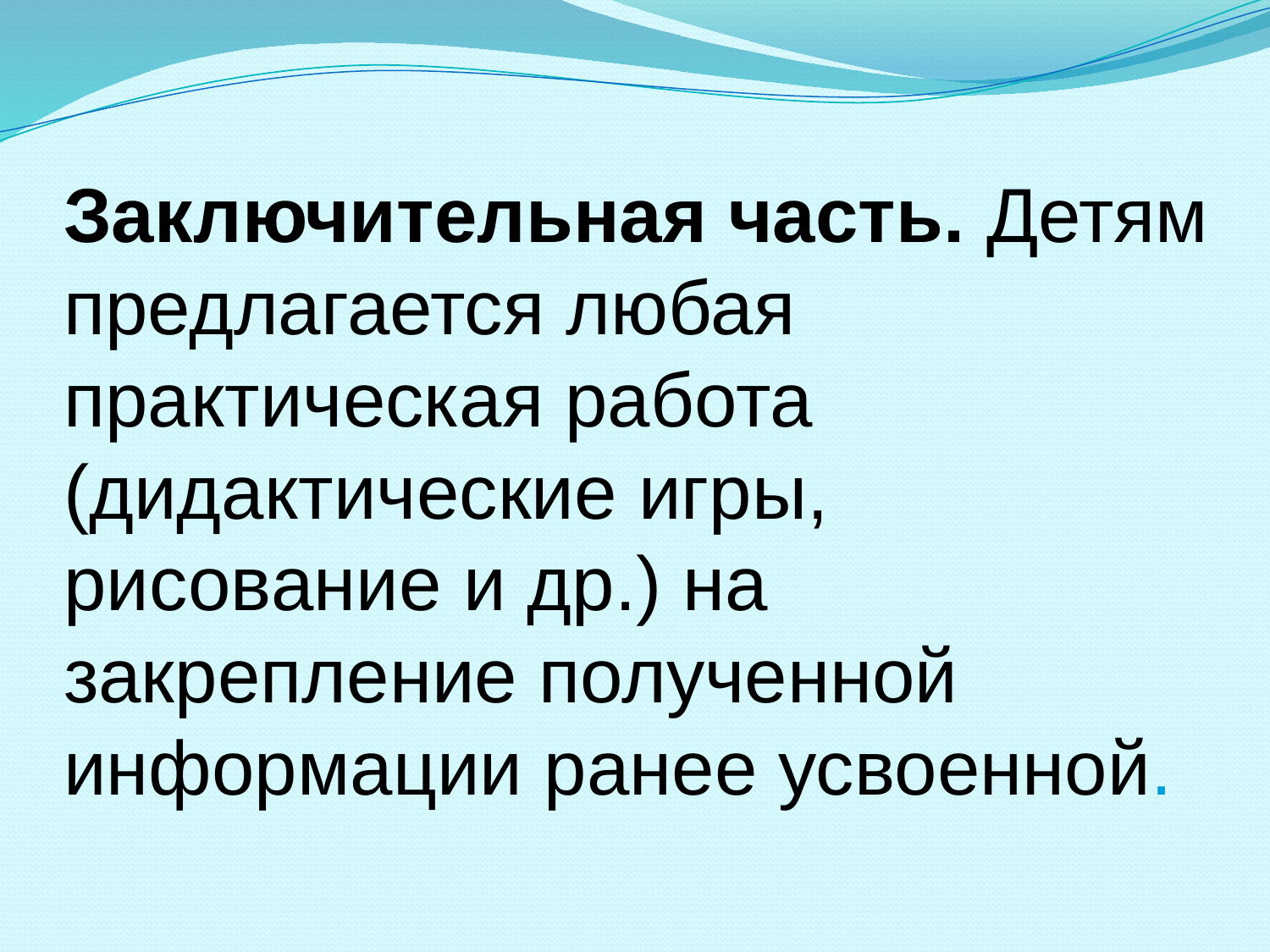

# Заключительная часть. Детям предлагается любая практическая работа (дидактические игры, рисование и др.) на закрепление полученной информации ранее усвоенной.